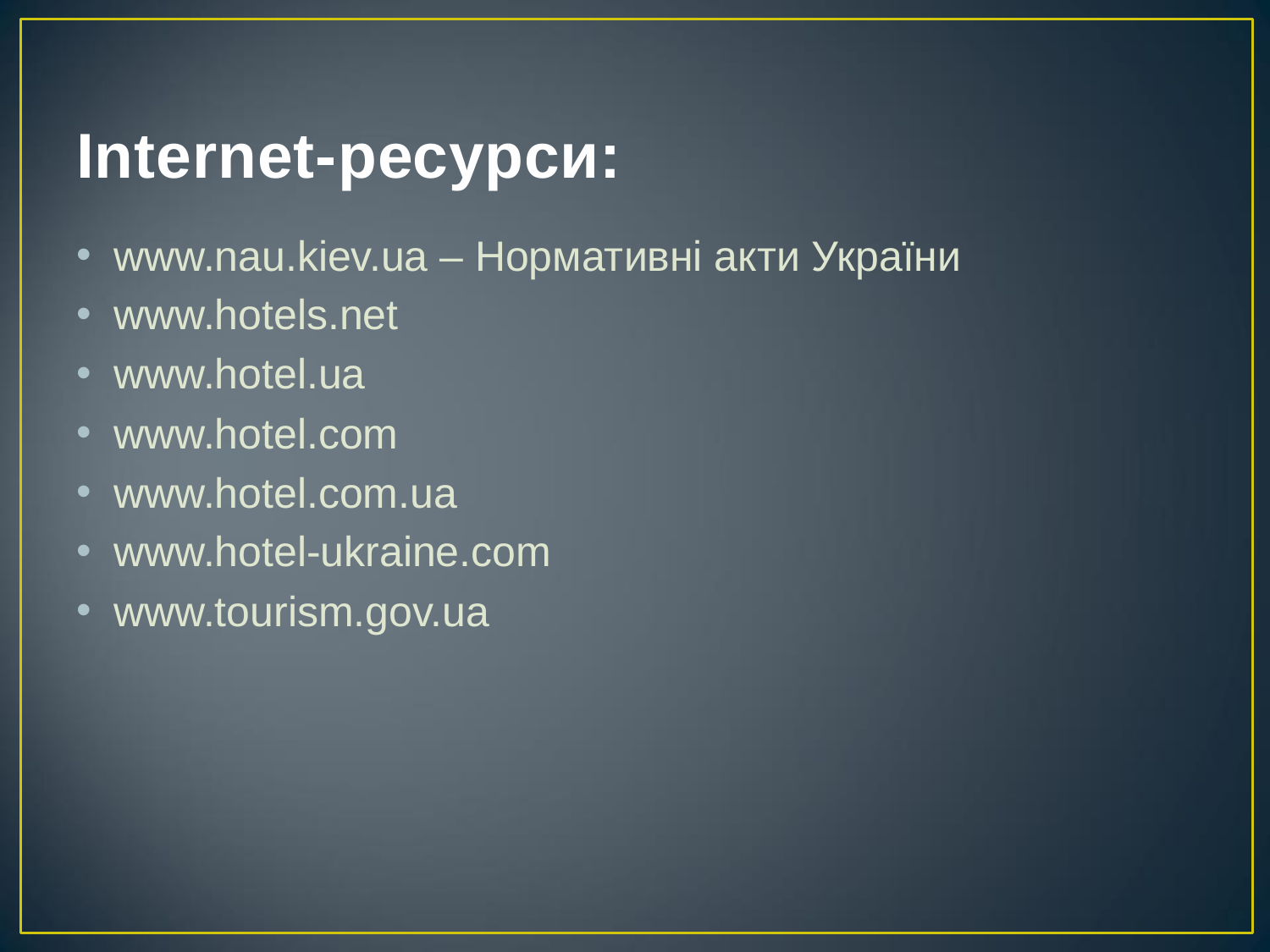

# Internet-ресурси:
www.nau.kiev.ua – Нормативні акти України
www.hotels.net
www.hotel.ua
www.hotel.com
www.hotel.com.ua
www.hotel-ukraine.com
www.tourism.gov.ua